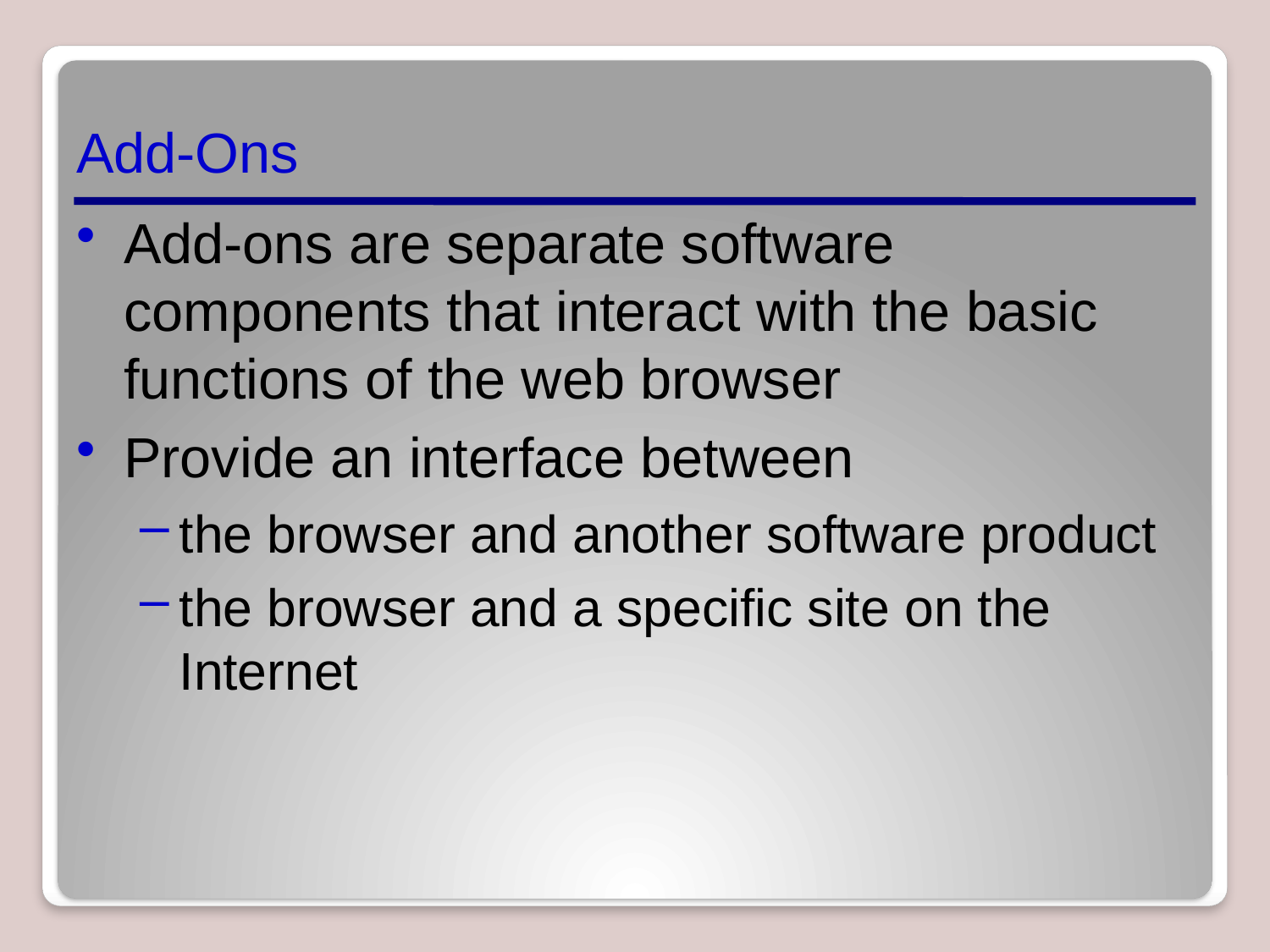

# Add-Ons
Add-ons are separate software components that interact with the basic functions of the web browser
Provide an interface between
the browser and another software product
the browser and a specific site on the Internet